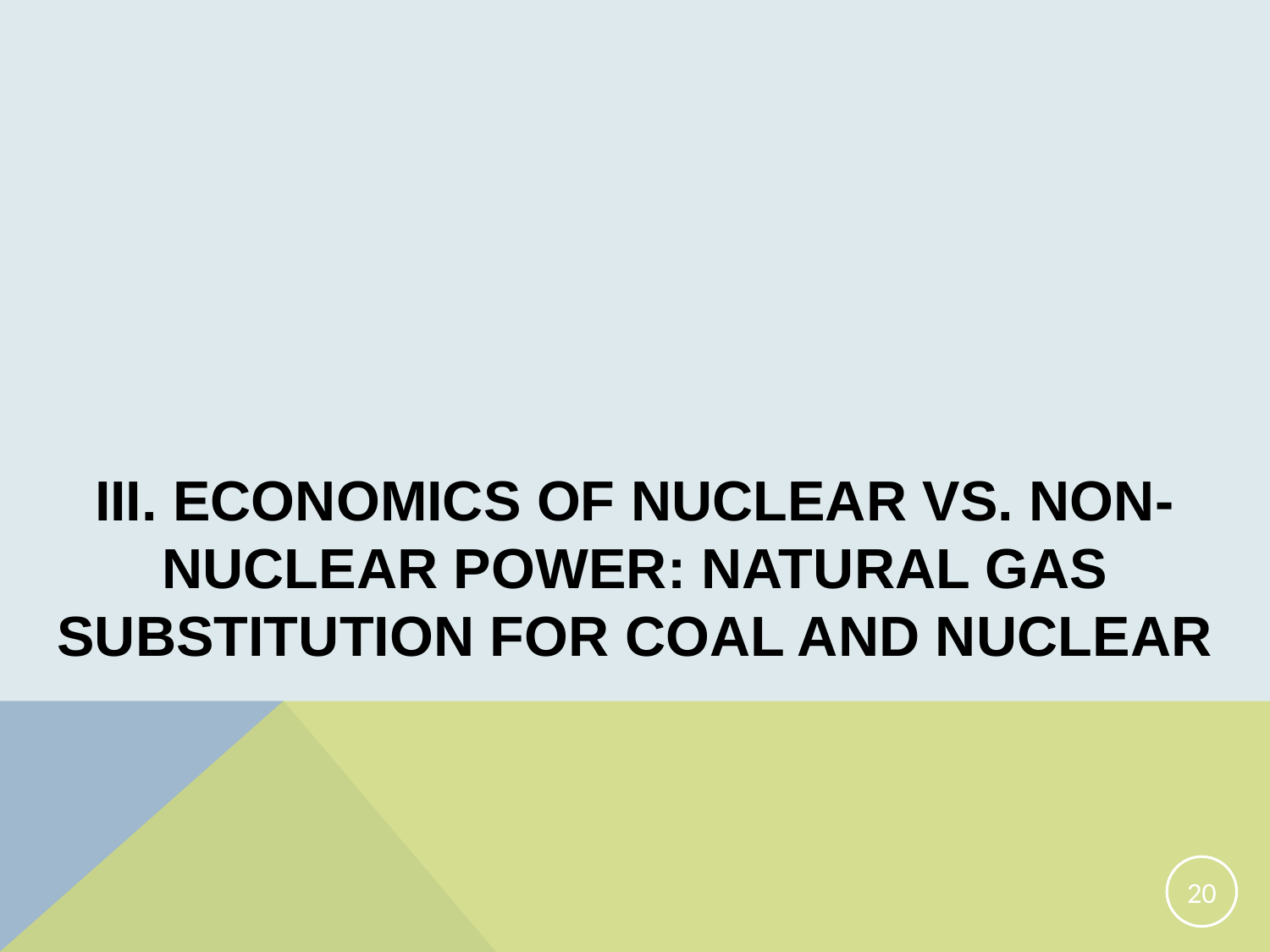

# III. Economics of Nuclear vs. non-nuclear power: natural gas substitution for coal and nuclear
20